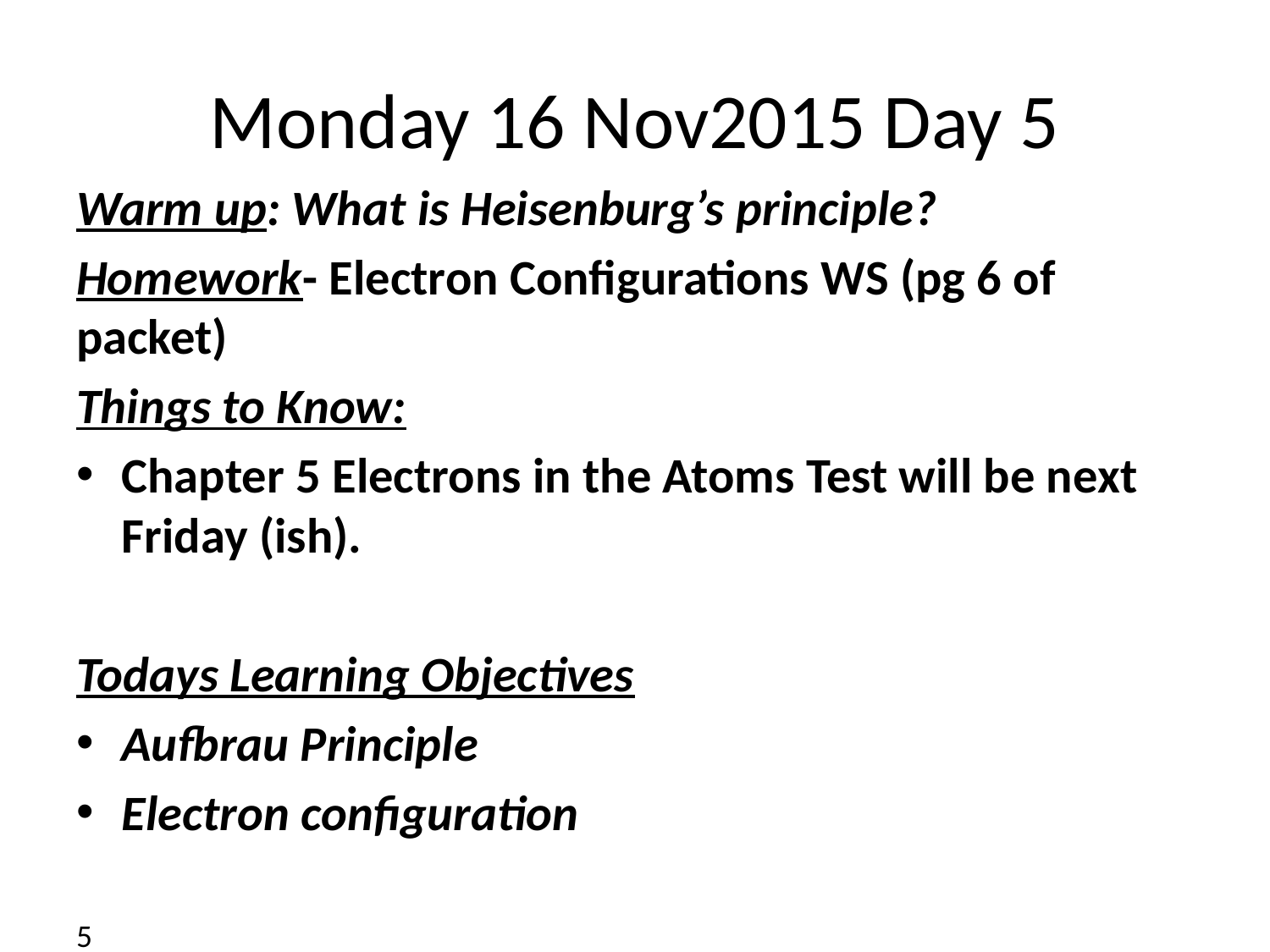

# Monday 16 Nov2015 Day 5
Warm up: What is Heisenburg’s principle?
Homework- Electron Configurations WS (pg 6 of packet)
Things to Know:
Chapter 5 Electrons in the Atoms Test will be next Friday (ish).

Todays Learning Objectives
Aufbrau Principle
Electron configuration

5